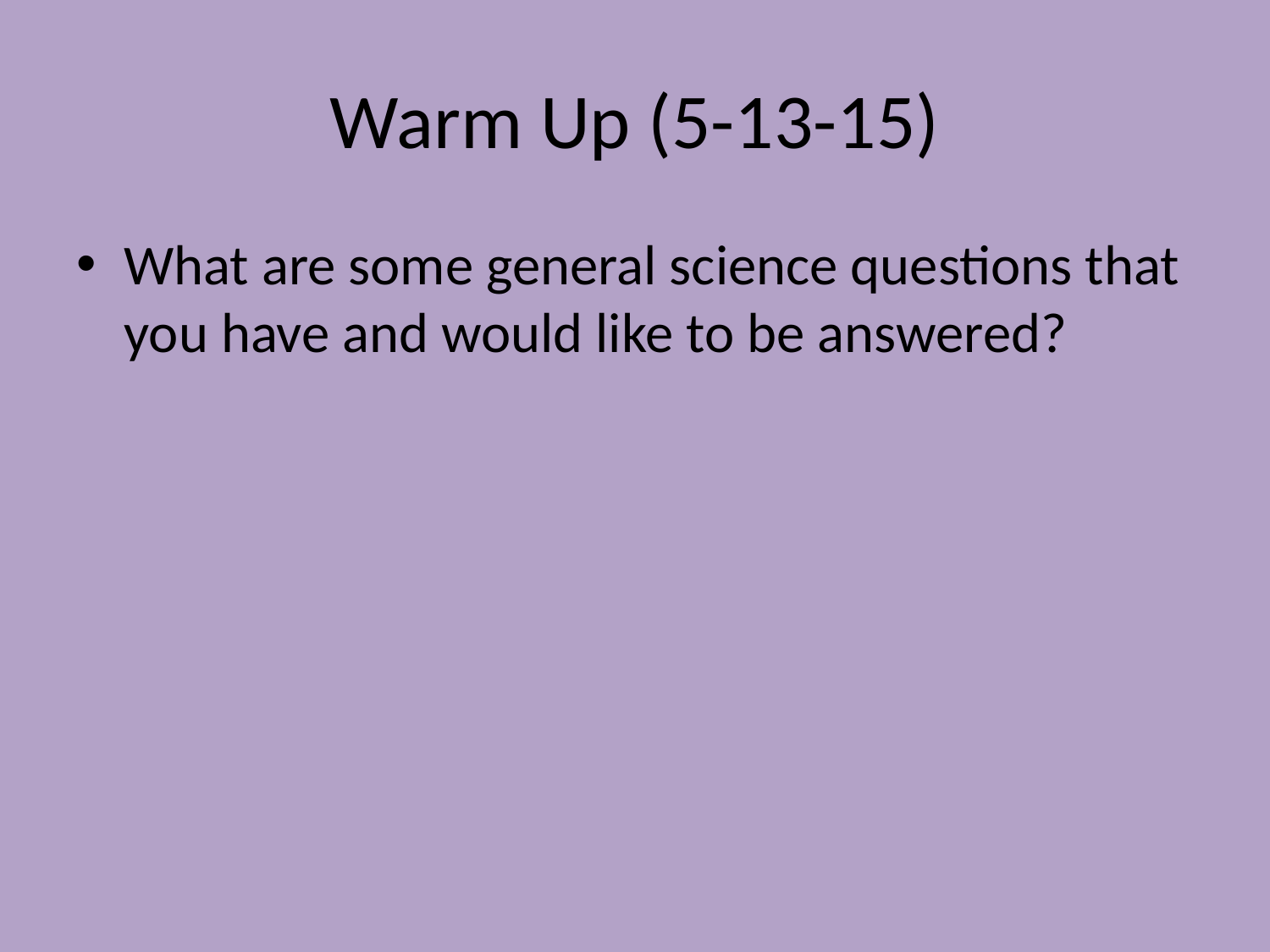

# Warm Up (5-13-15)
What are some general science questions that you have and would like to be answered?